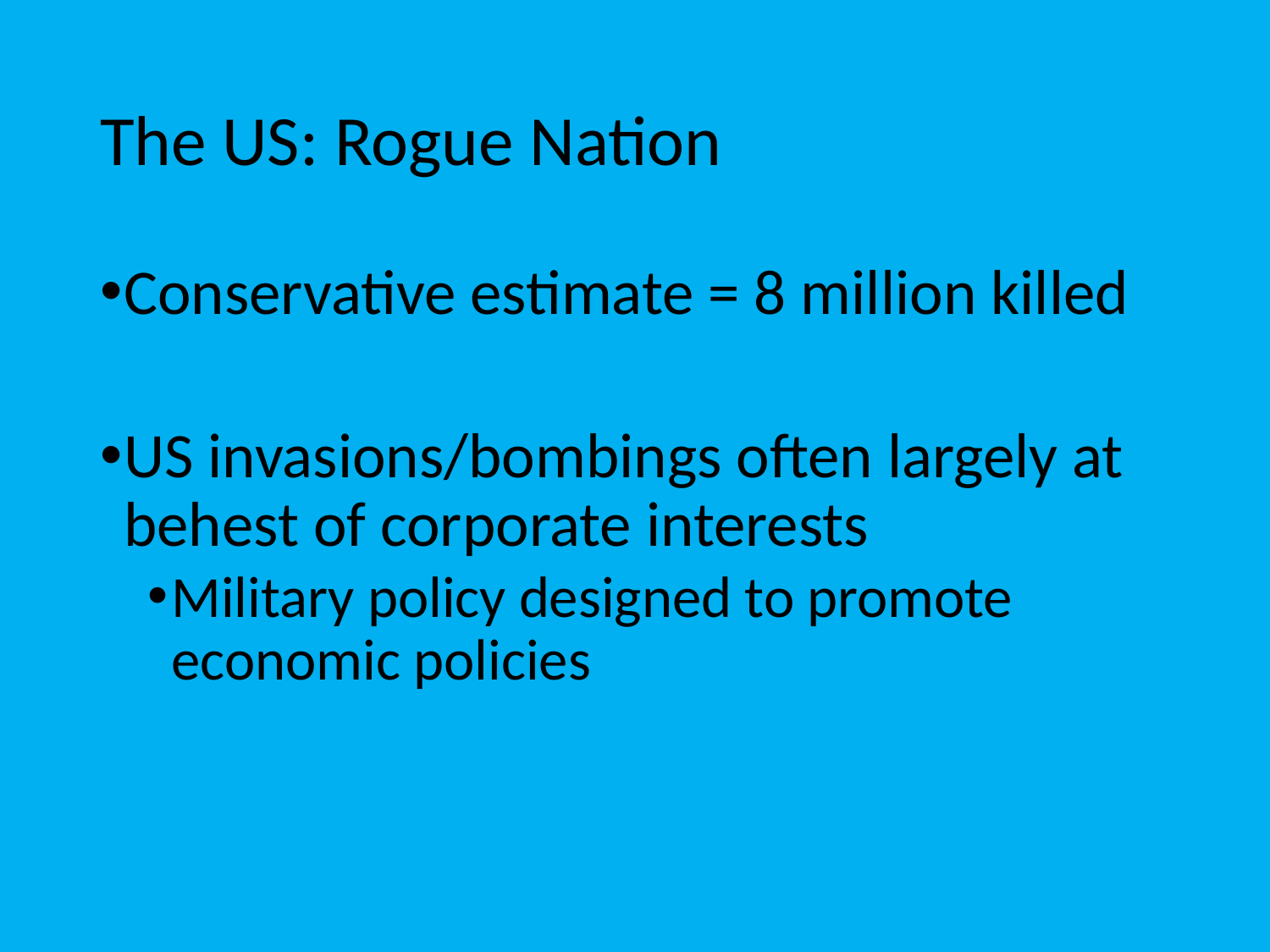

# The US: Rogue Nation
Conservative estimate = 8 million killed

US invasions/bombings often largely at behest of corporate interests
Military policy designed to promote economic policies